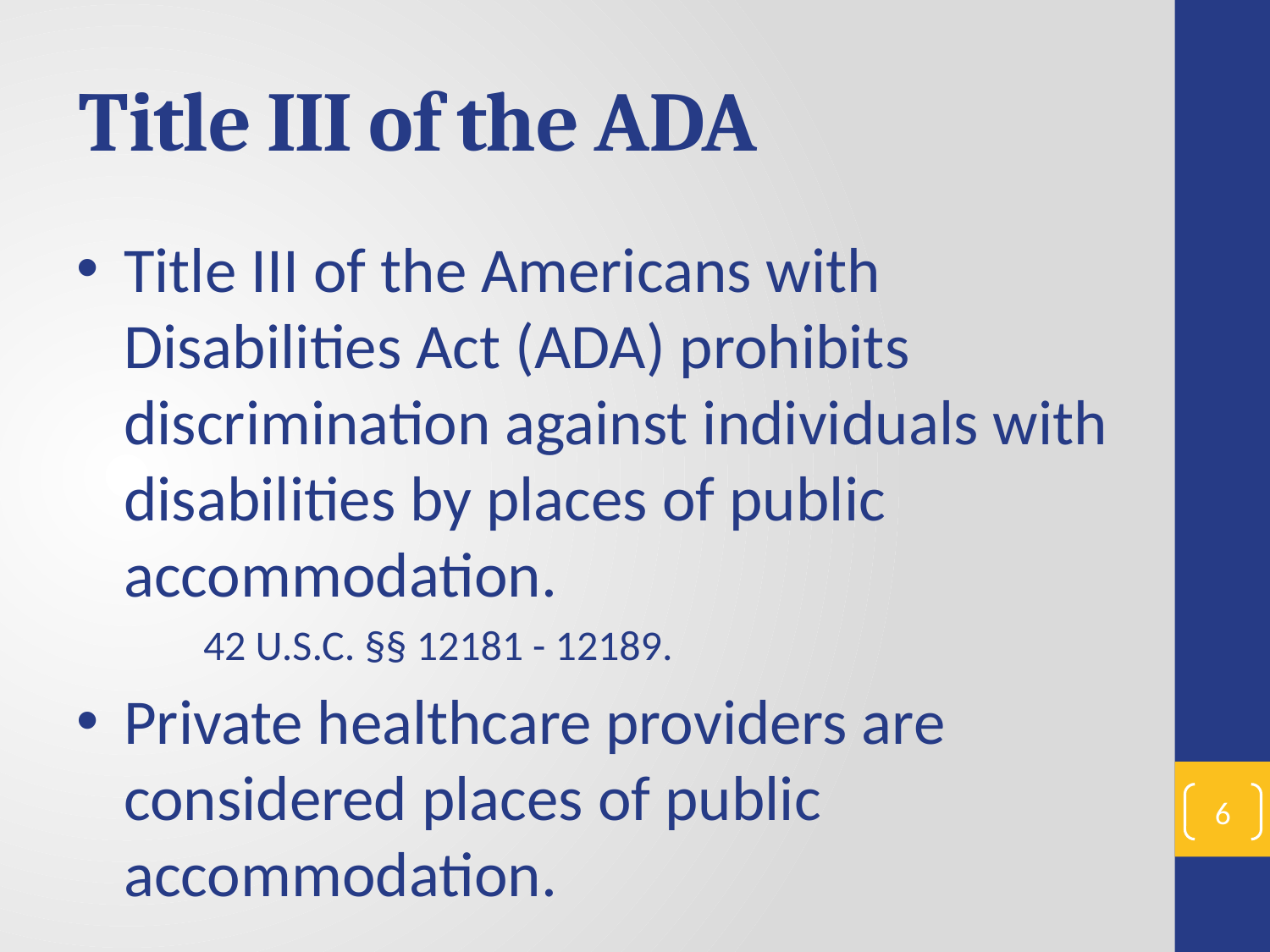

# Title III of the ADA
Title III of the Americans with Disabilities Act (ADA) prohibits discrimination against individuals with disabilities by places of public accommodation.
	42 U.S.C. §§ 12181 - 12189.
Private healthcare providers are considered places of public accommodation.

6